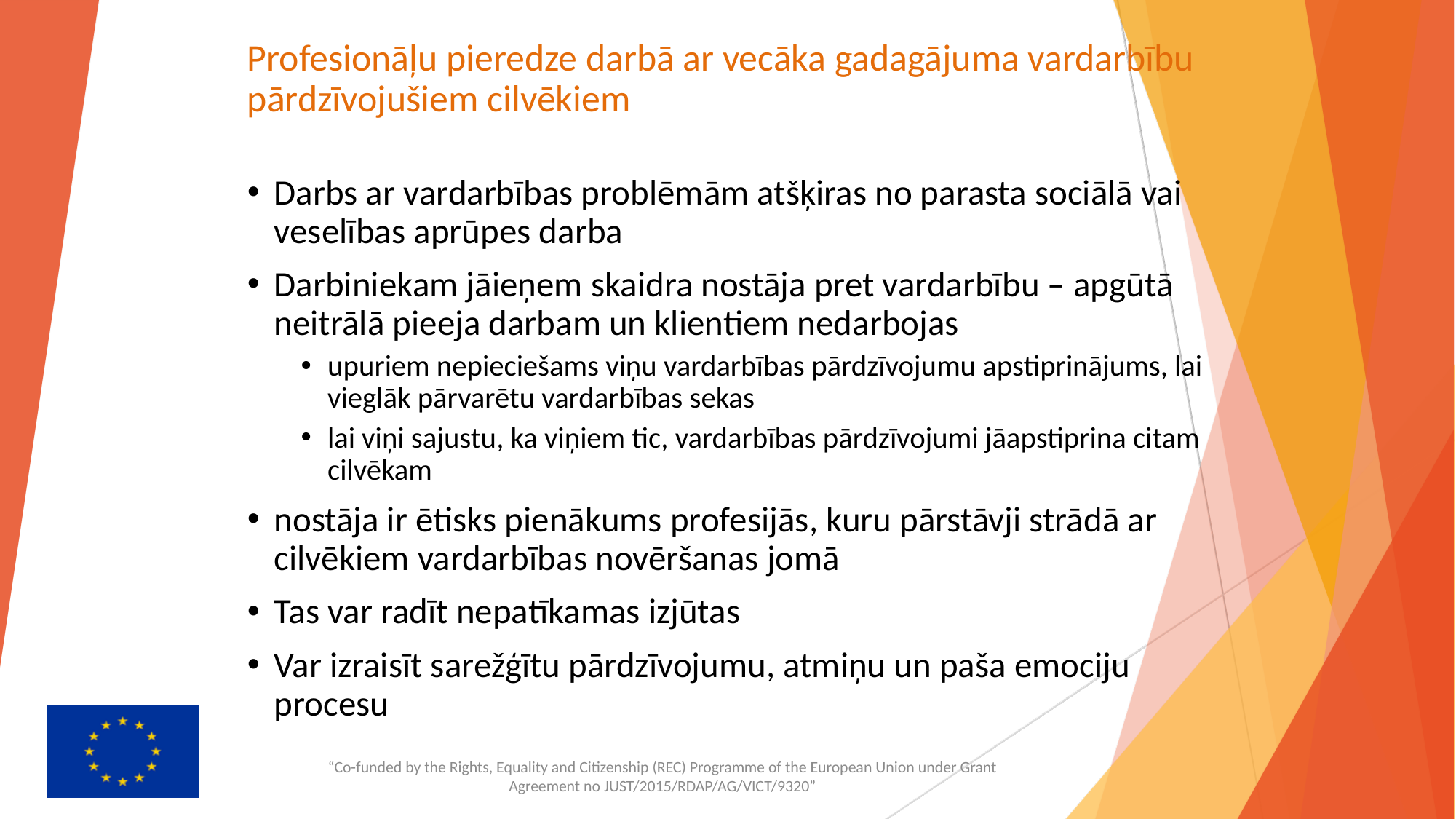

# Profesionāļu pieredze darbā ar vecāka gadagājuma vardarbību pārdzīvojušiem cilvēkiem
Darbs ar vardarbības problēmām atšķiras no parasta sociālā vai veselības aprūpes darba
Darbiniekam jāieņem skaidra nostāja pret vardarbību – apgūtā neitrālā pieeja darbam un klientiem nedarbojas
upuriem nepieciešams viņu vardarbības pārdzīvojumu apstiprinājums, lai vieglāk pārvarētu vardarbības sekas
lai viņi sajustu, ka viņiem tic, vardarbības pārdzīvojumi jāapstiprina citam cilvēkam
nostāja ir ētisks pienākums profesijās, kuru pārstāvji strādā ar cilvēkiem vardarbības novēršanas jomā
Tas var radīt nepatīkamas izjūtas
Var izraisīt sarežģītu pārdzīvojumu, atmiņu un paša emociju procesu